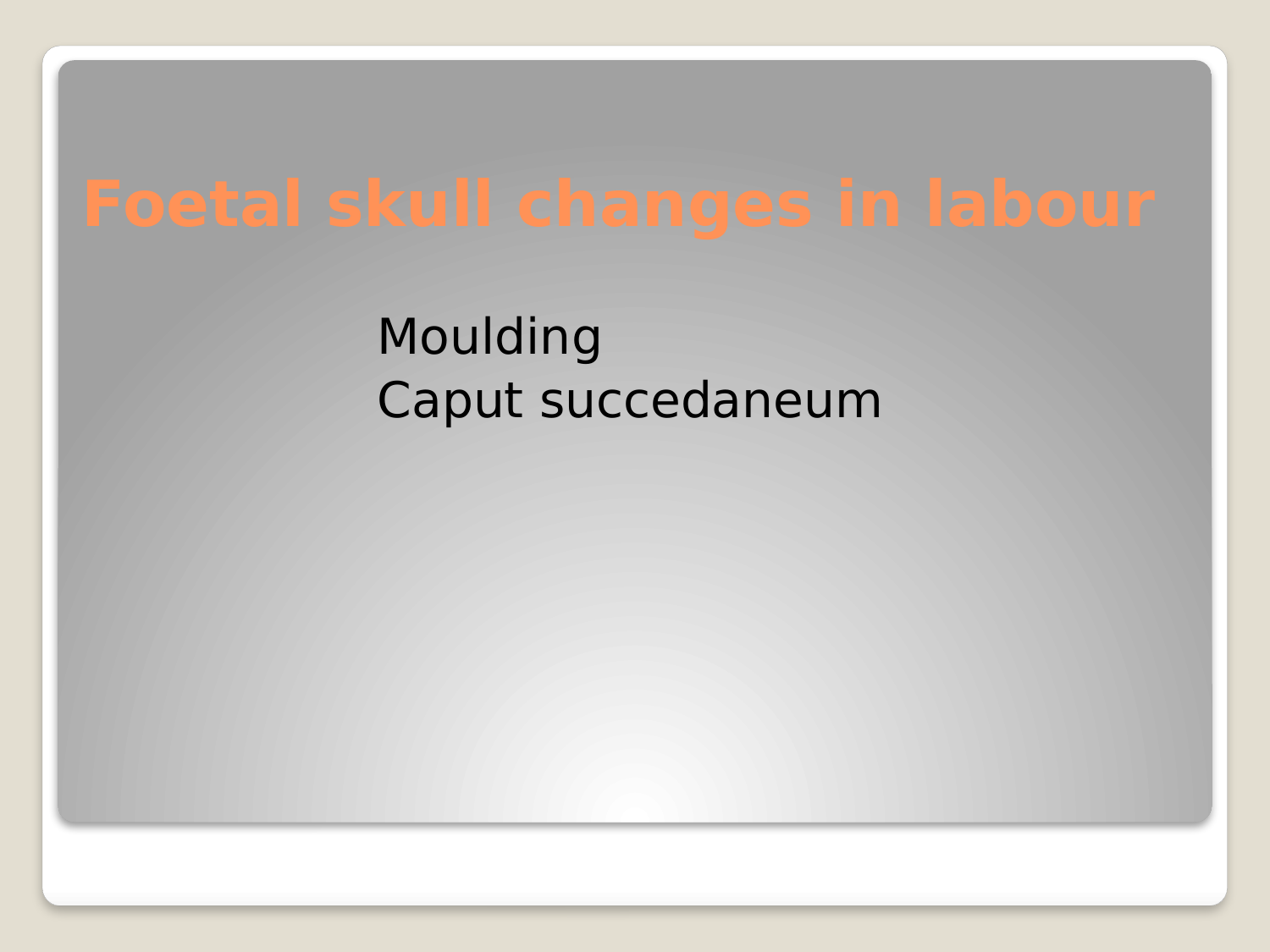

# Foetal skull changes in labour

                  Moulding
                  Caput succedaneum